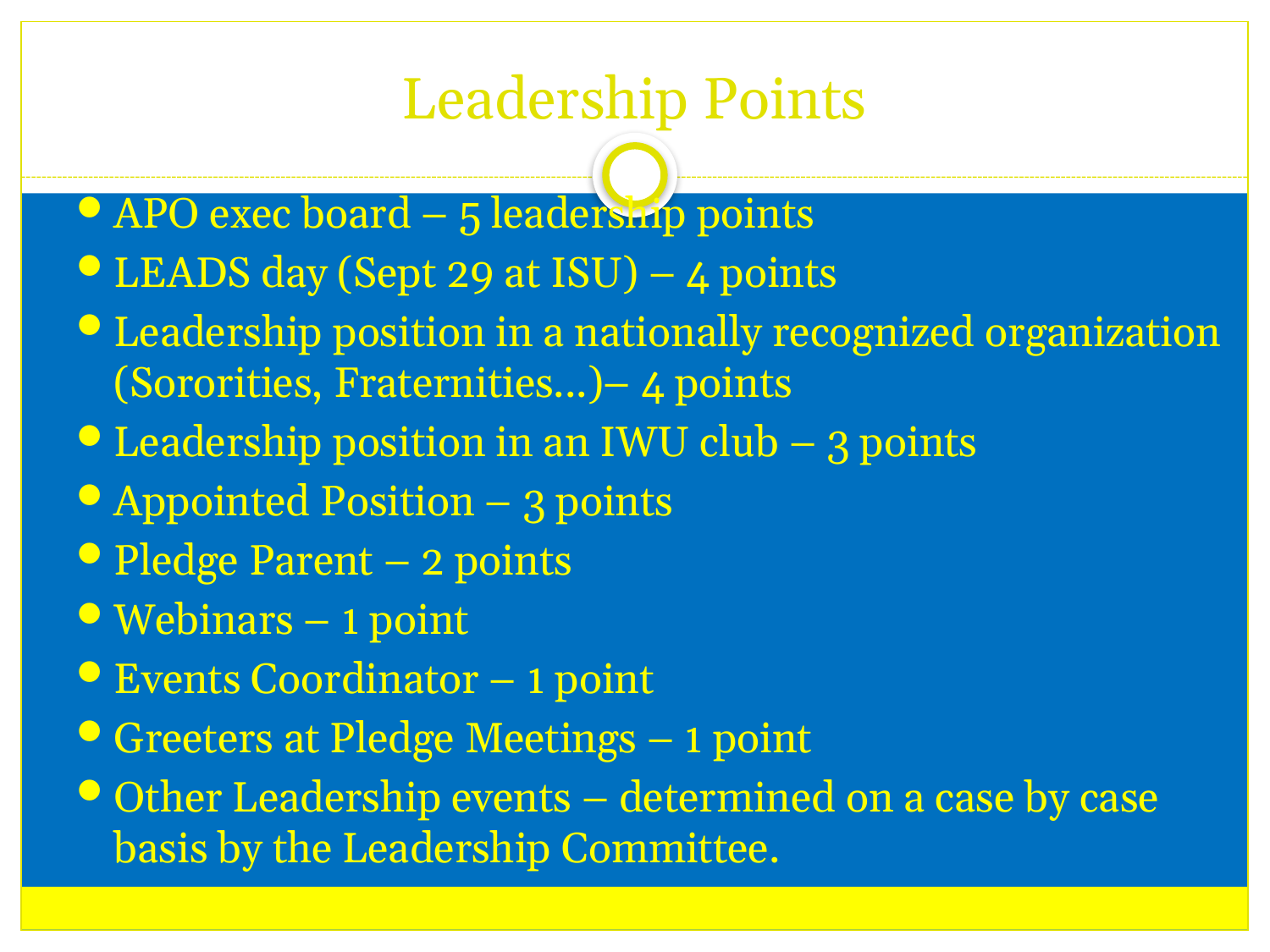

# Leadership Points
APO exec board – 5 leadership points
LEADS day (Sept 29 at ISU) – 4 points
Leadership position in a nationally recognized organization (Sororities, Fraternities...)– 4 points
Leadership position in an IWU club – 3 points
Appointed Position – 3 points
Pledge Parent – 2 points
Webinars – 1 point
Events Coordinator – 1 point
Greeters at Pledge Meetings – 1 point
Other Leadership events – determined on a case by case basis by the Leadership Committee.